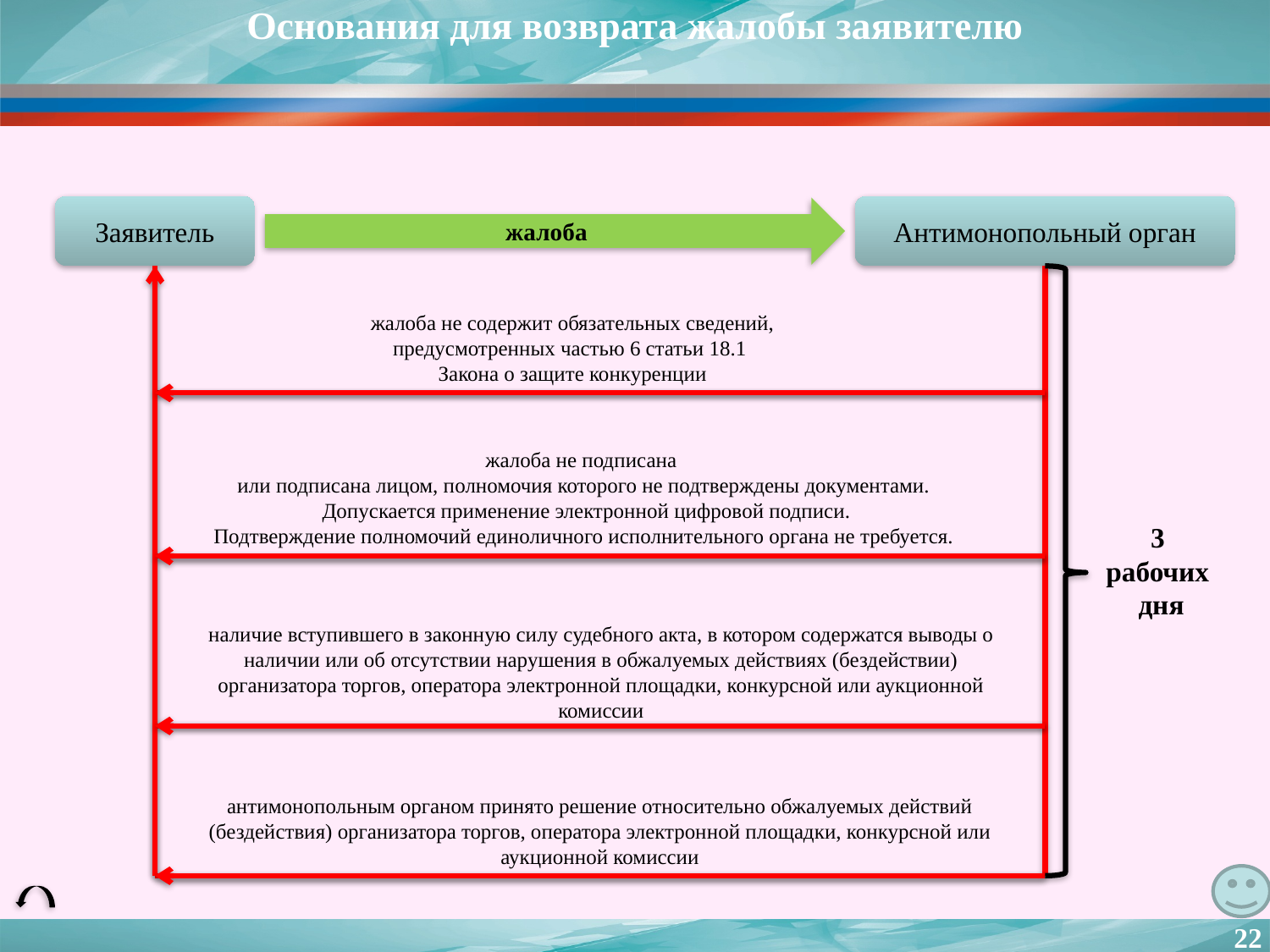

Основания для возврата жалобы заявителю
Заявитель
Антимонопольный орган
жалоба

жалоба не содержит обязательных сведений, предусмотренных частью 6 статьи 18.1
Закона о защите конкуренции
жалоба не подписана
или подписана лицом, полномочия которого не подтверждены документами.
 Допускается применение электронной цифровой подписи.
Подтверждение полномочий единоличного исполнительного органа не требуется.
3
рабочих
дня
наличие вступившего в законную силу судебного акта, в котором содержатся выводы о наличии или об отсутствии нарушения в обжалуемых действиях (бездействии) организатора торгов, оператора электронной площадки, конкурсной или аукционной комиссии
антимонопольным органом принято решение относительно обжалуемых действий (бездействия) организатора торгов, оператора электронной площадки, конкурсной или аукционной комиссии

22